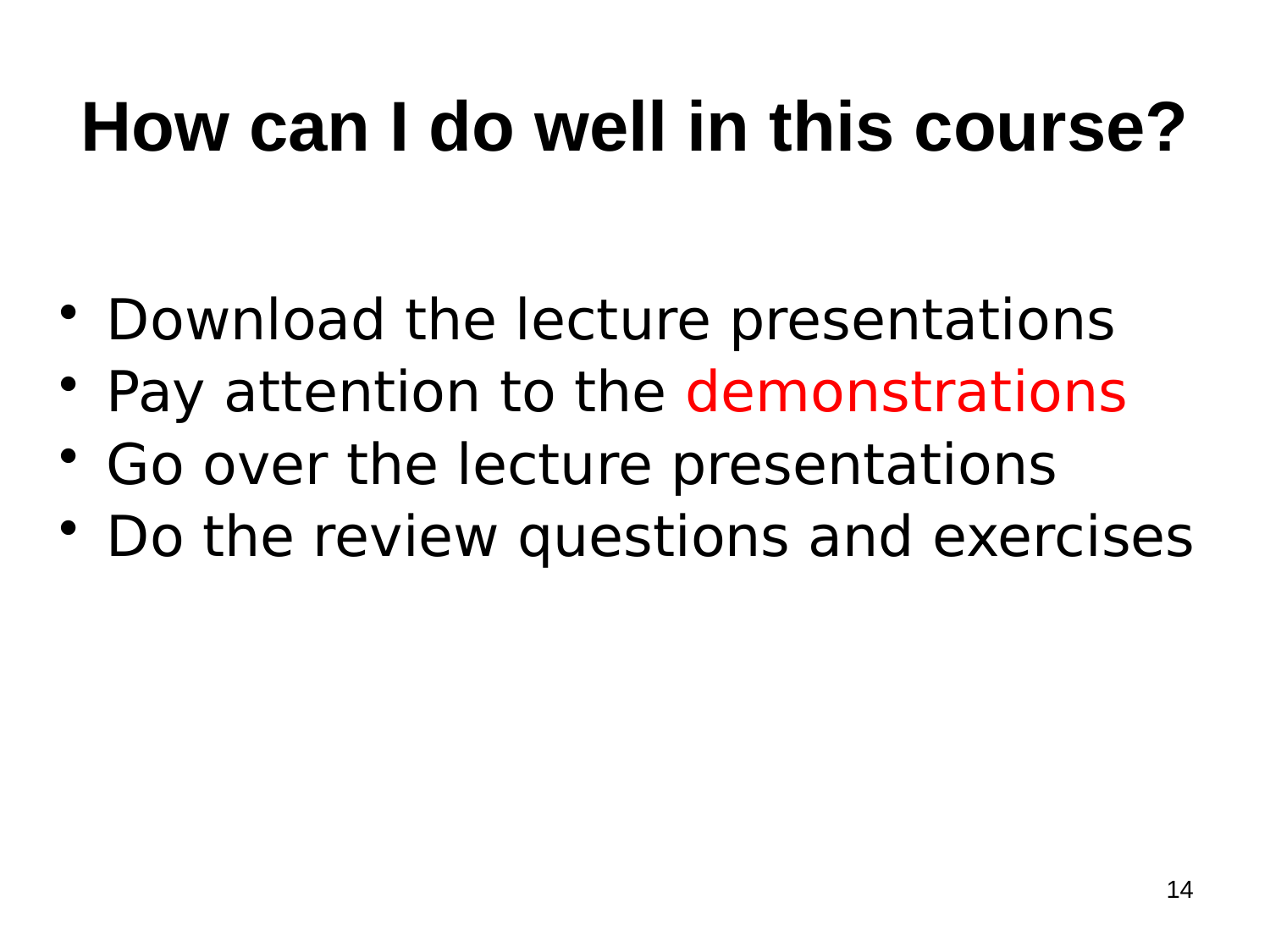

# How can I do well in this course?
Download the lecture presentations
Pay attention to the demonstrations
Go over the lecture presentations
Do the review questions and exercises
14